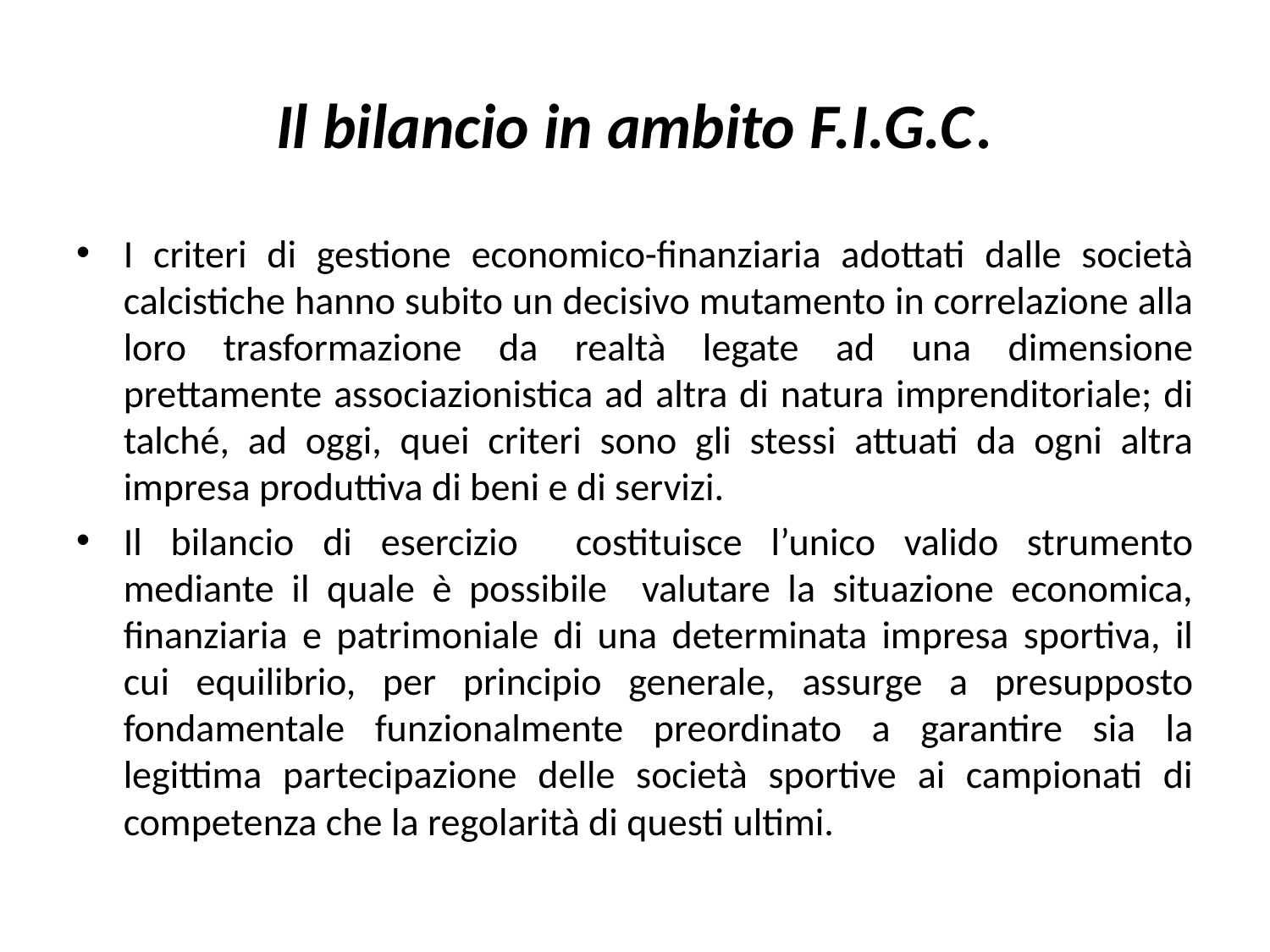

# Il bilancio in ambito F.I.G.C.
I criteri di gestione economico-finanziaria adottati dalle società calcistiche hanno subito un decisivo mutamento in correlazione alla loro trasformazione da realtà legate ad una dimensione prettamente associazionistica ad altra di natura imprenditoriale; di talché, ad oggi, quei criteri sono gli stessi attuati da ogni altra impresa produttiva di beni e di servizi.
Il bilancio di esercizio  costituisce l’unico valido strumento mediante il quale è possibile  valutare la situazione economica, finanziaria e patrimoniale di una determinata impresa sportiva, il cui equilibrio, per principio generale, assurge a presupposto fondamentale funzionalmente preordinato a garantire sia la legittima partecipazione delle società sportive ai campionati di competenza che la regolarità di questi ultimi.